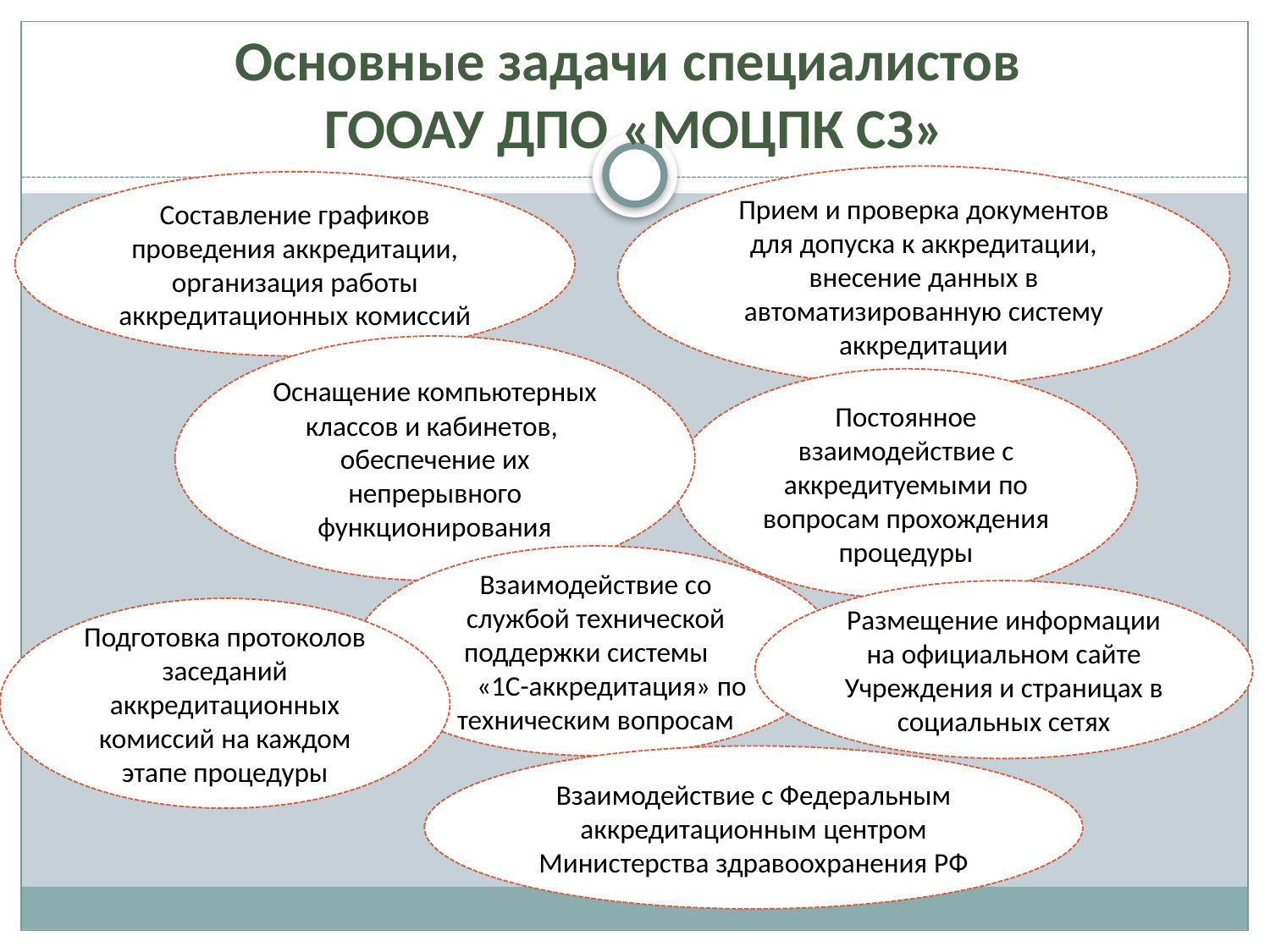

Основные задачи специалистов
ГООАУ ДПО «МОЦПК СЗ»
Прием и проверка документов для допуска к аккредитации, внесение данных в автоматизированную систему аккредитации
Составление графиков проведения аккредитации, организация работы аккредитационных комиссий
Оснащение компьютерных классов и кабинетов,  обеспечение их непрерывного функционирования
Постоянное взаимодействие с аккредитуемыми по вопросам прохождения процедуры
Взаимодействие со службой технической поддержки системы
     «1С-аккредитация» по техническим вопросам
Размещение информации на официальном сайте Учреждения и страницах в социальных сетях
Подготовка протоколов заседаний аккредитационных комиссий на каждом этапе процедуры
Взаимодействие с Федеральным аккредитационным центром Министерства здравоохранения РФ